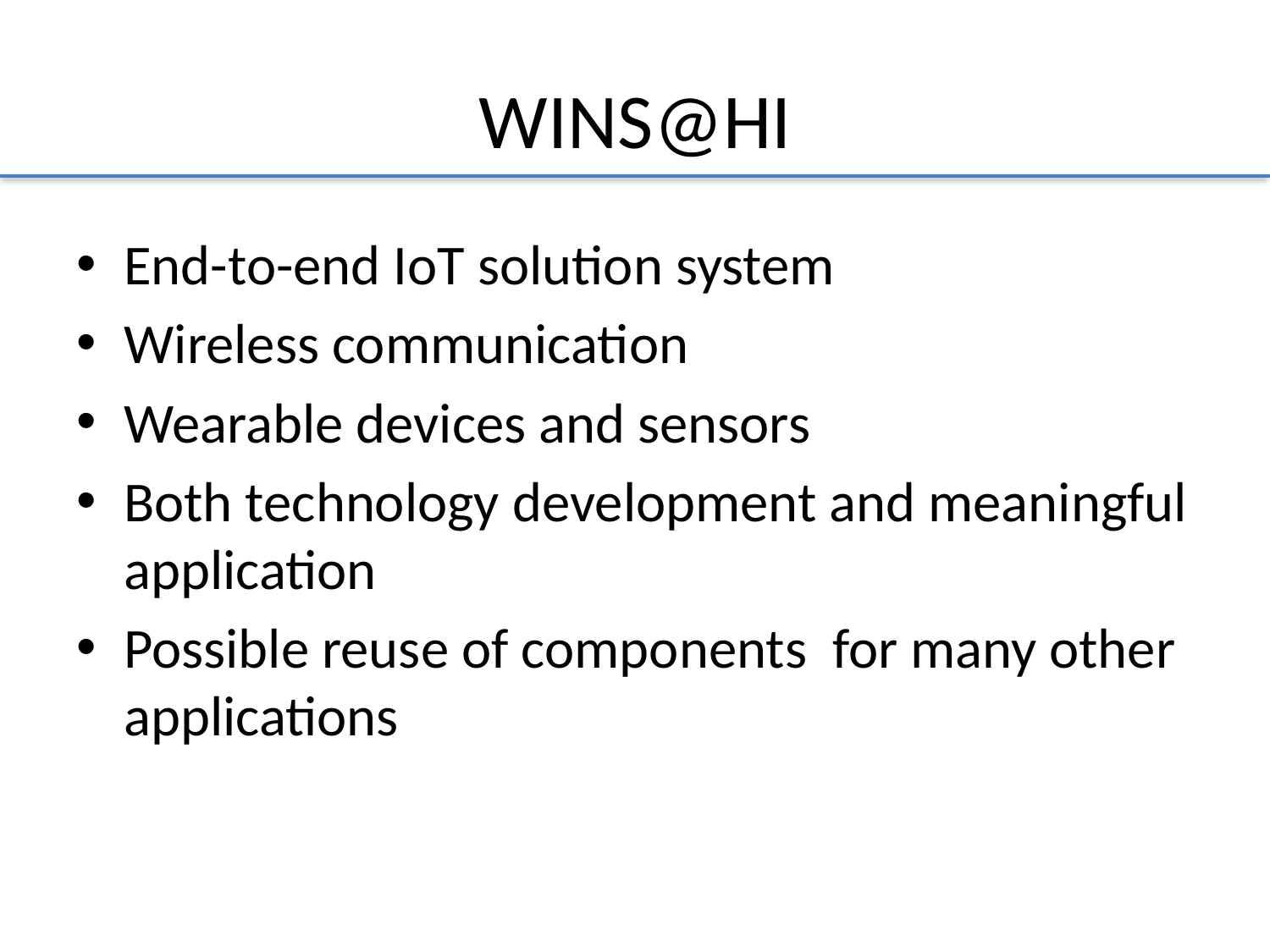

# WINS@HI
End-to-end IoT solution system
Wireless communication
Wearable devices and sensors
Both technology development and meaningful application
Possible reuse of components  for many other applications